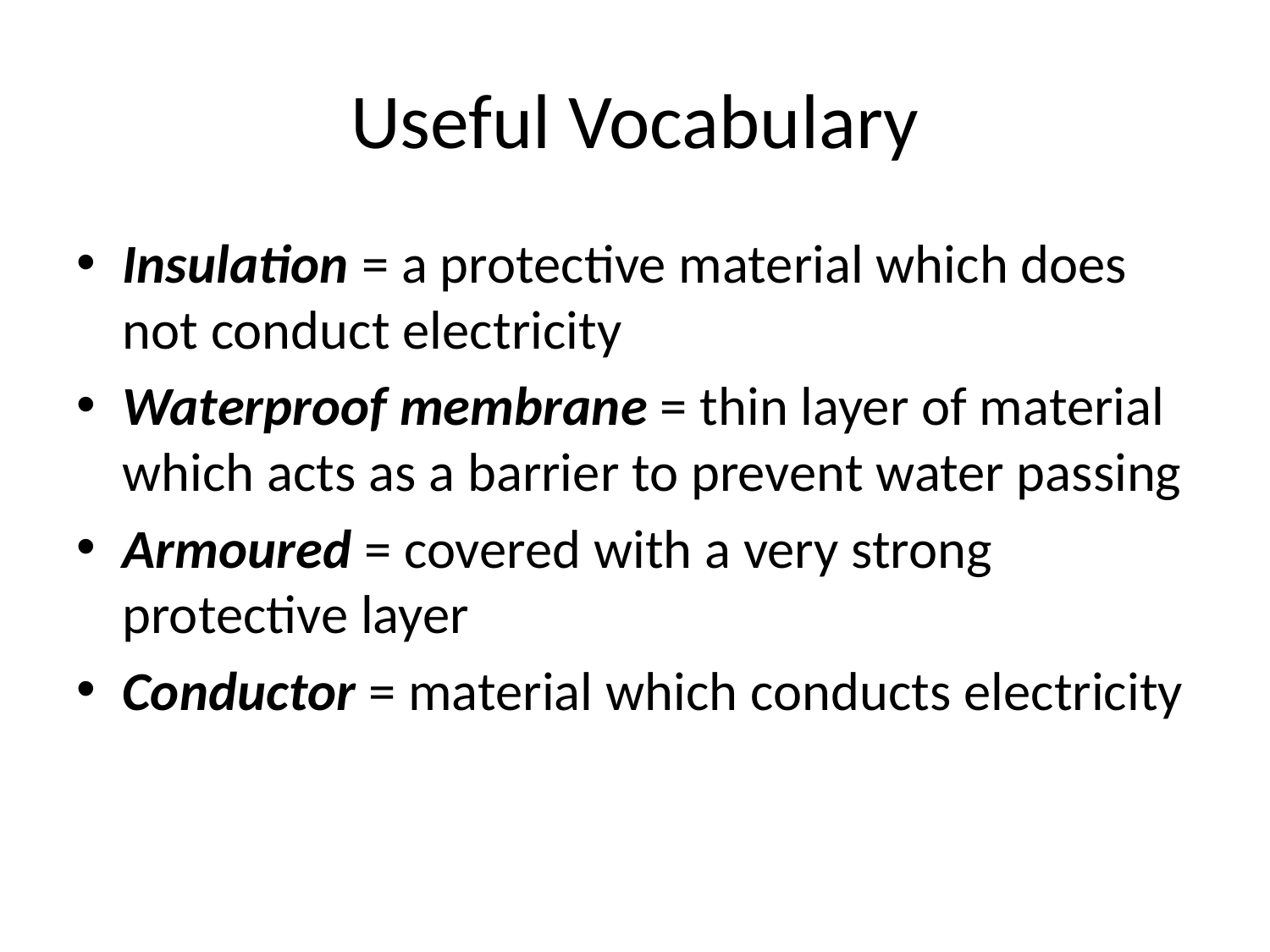

# Useful Vocabulary
Insulation = a protective material which does not conduct electricity
Waterproof membrane = thin layer of material which acts as a barrier to prevent water passing
Armoured = covered with a very strong protective layer
Conductor = material which conducts electricity